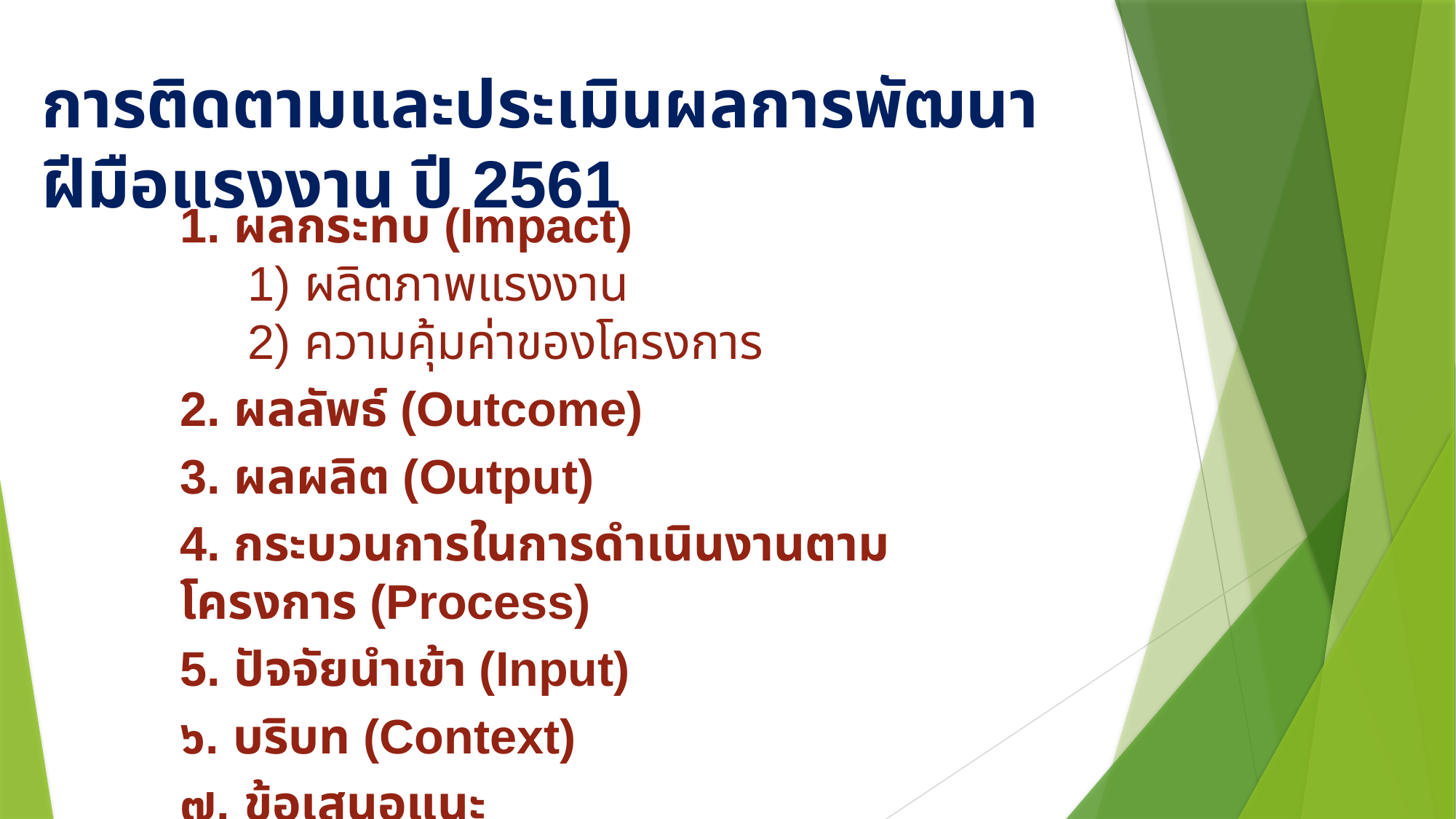

# การติดตามและประเมินผลการพัฒนาฝีมือแรงงาน ปี 2561
1. ผลกระทบ (Impact)
     1) ผลิตภาพแรงงาน
     2) ความคุ้มค่าของโครงการ
2. ผลลัพธ์ (Outcome)
3. ผลผลิต (Output)
4. กระบวนการในการดำเนินงานตามโครงการ (Process)
5. ปัจจัยนำเข้า (Input)
๖. บริบท (Context)
๗. ข้อเสนอแนะ